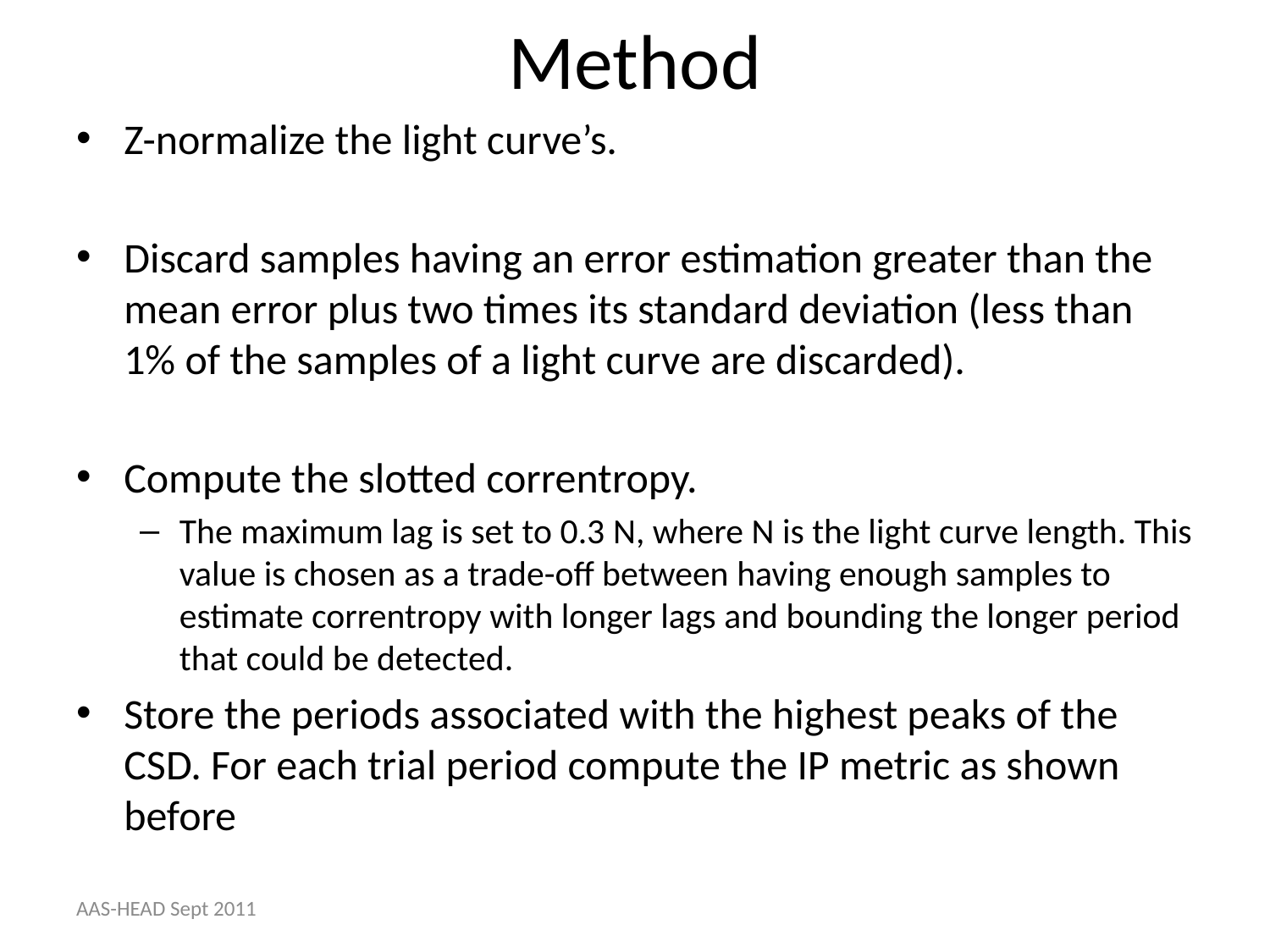

# Method
Z-normalize the light curve’s.

Discard samples having an error estimation greater than the mean error plus two times its standard deviation (less than 1% of the samples of a light curve are discarded).

Compute the slotted correntropy.
The maximum lag is set to 0.3 N, where N is the light curve length. This value is chosen as a trade-off between having enough samples to estimate correntropy with longer lags and bounding the longer period that could be detected.
Store the periods associated with the highest peaks of the CSD. For each trial period compute the IP metric as shown before
AAS-HEAD Sept 2011